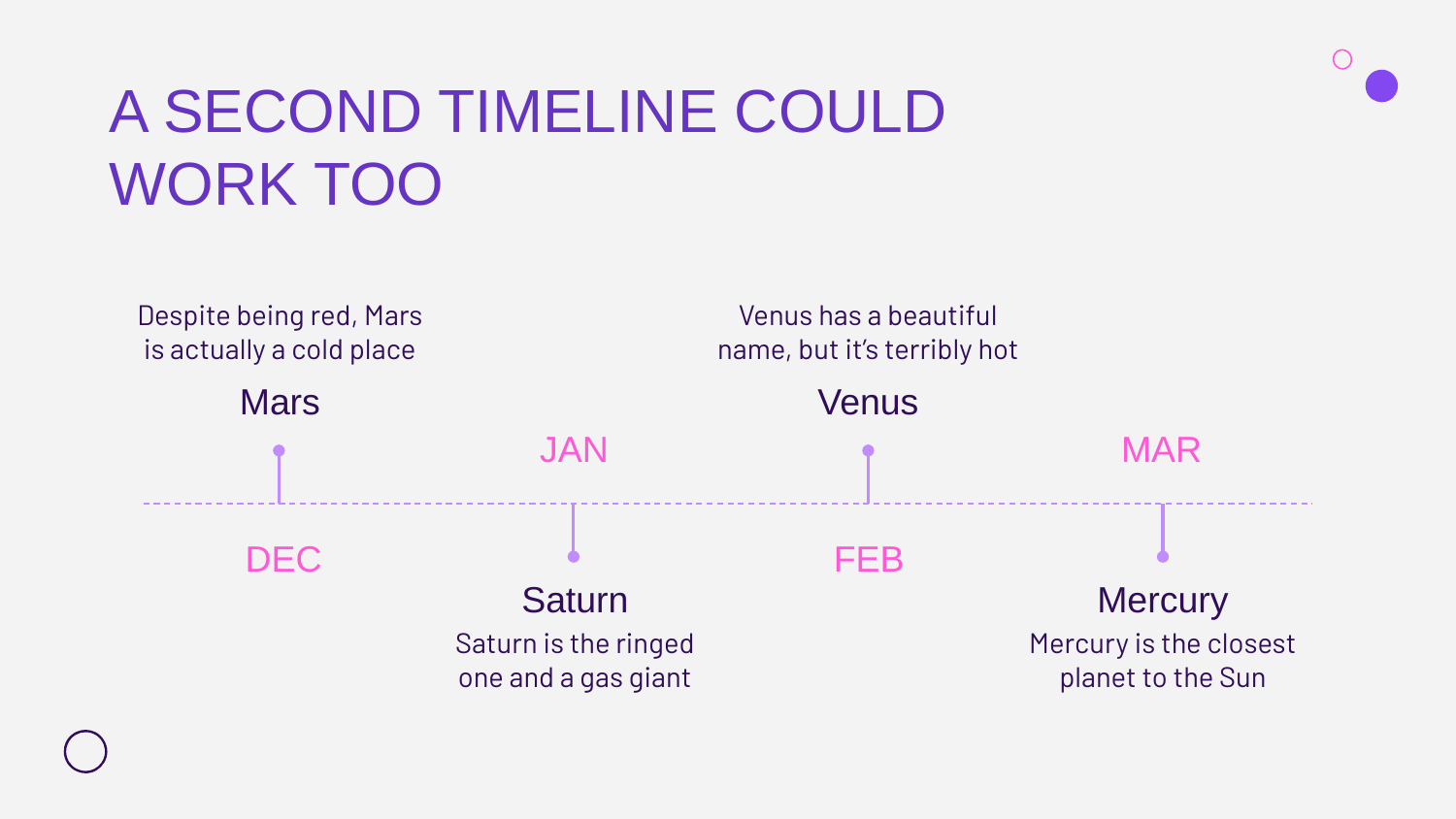

# A SECOND TIMELINE COULD WORK TOO
Despite being red, Mars is actually a cold place
Venus has a beautiful name, but it’s terribly hot
Mars
Venus
JAN
MAR
DEC
FEB
Saturn
Mercury
Mercury is the closest planet to the Sun
Saturn is the ringed one and a gas giant